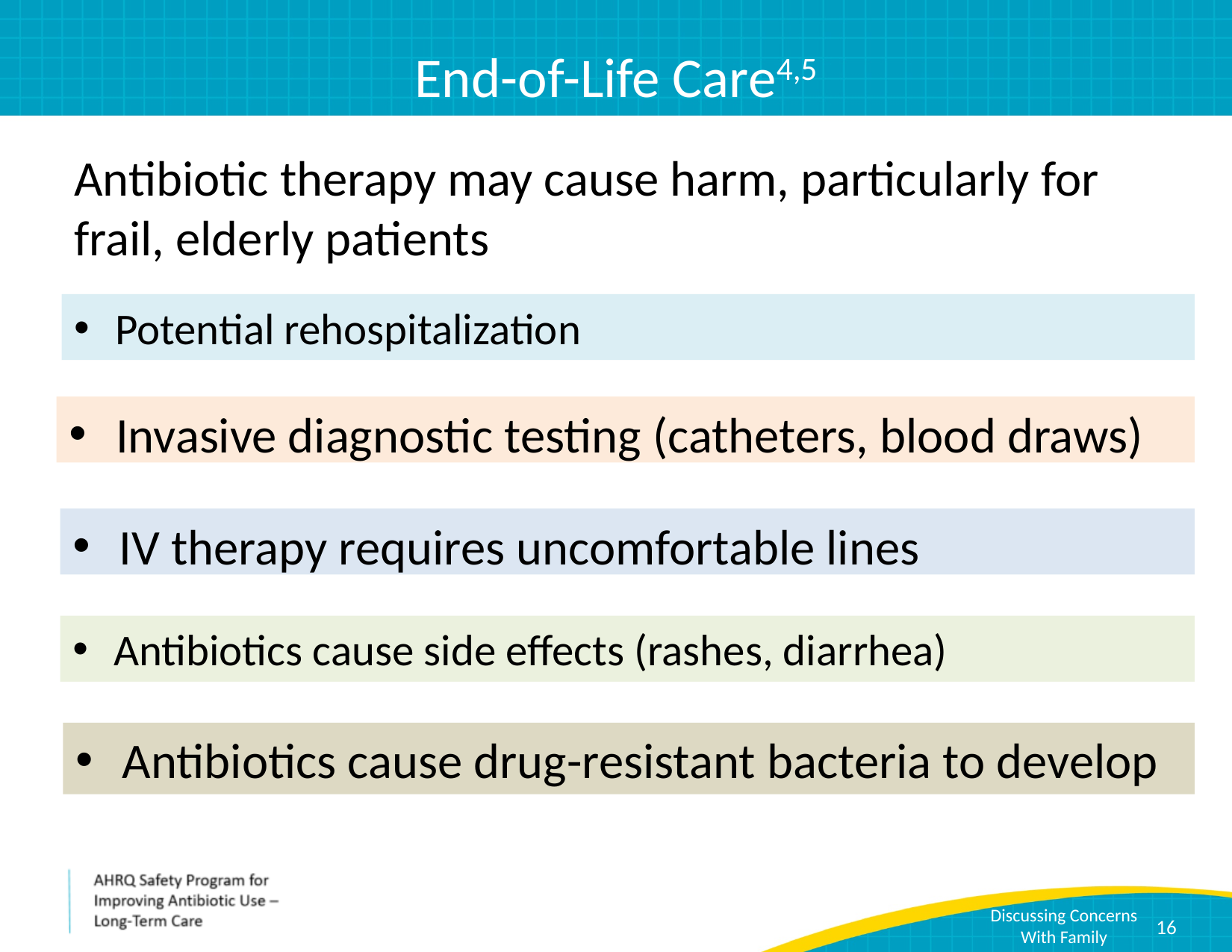

# End-of-Life Care4,5
Antibiotic therapy may cause harm, particularly for frail, elderly patients

Potential rehospitalization

Invasive diagnostic testing (catheters, blood draws)

IV therapy requires uncomfortable lines

Antibiotics cause side effects (rashes, diarrhea)
Antibiotics cause drug-resistant bacteria to develop

16